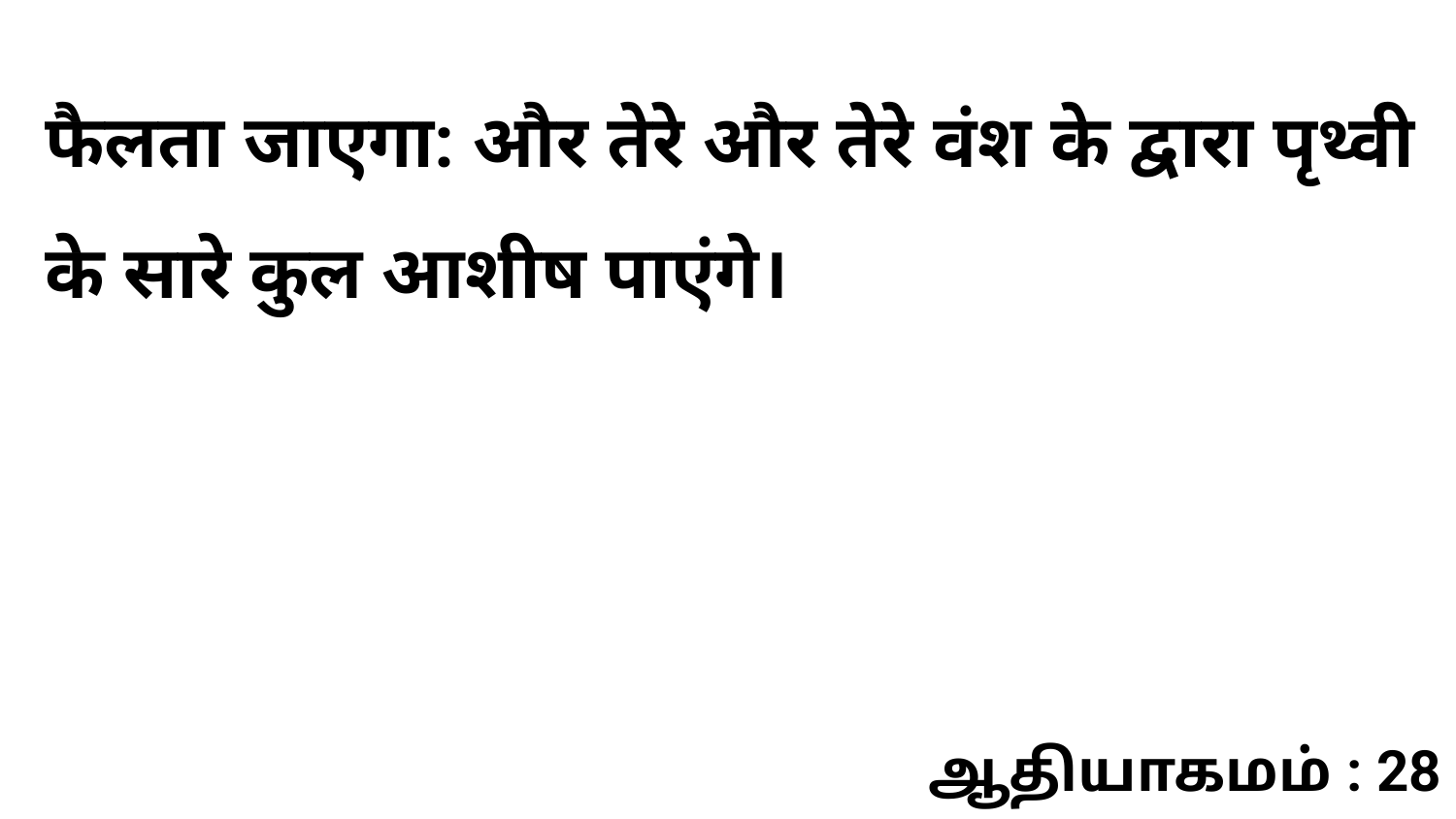

फैलता जाएगा: और तेरे और तेरे वंश के द्वारा पृथ्वी के सारे कुल आशीष पाएंगे।
ஆதியாகமம் : 28